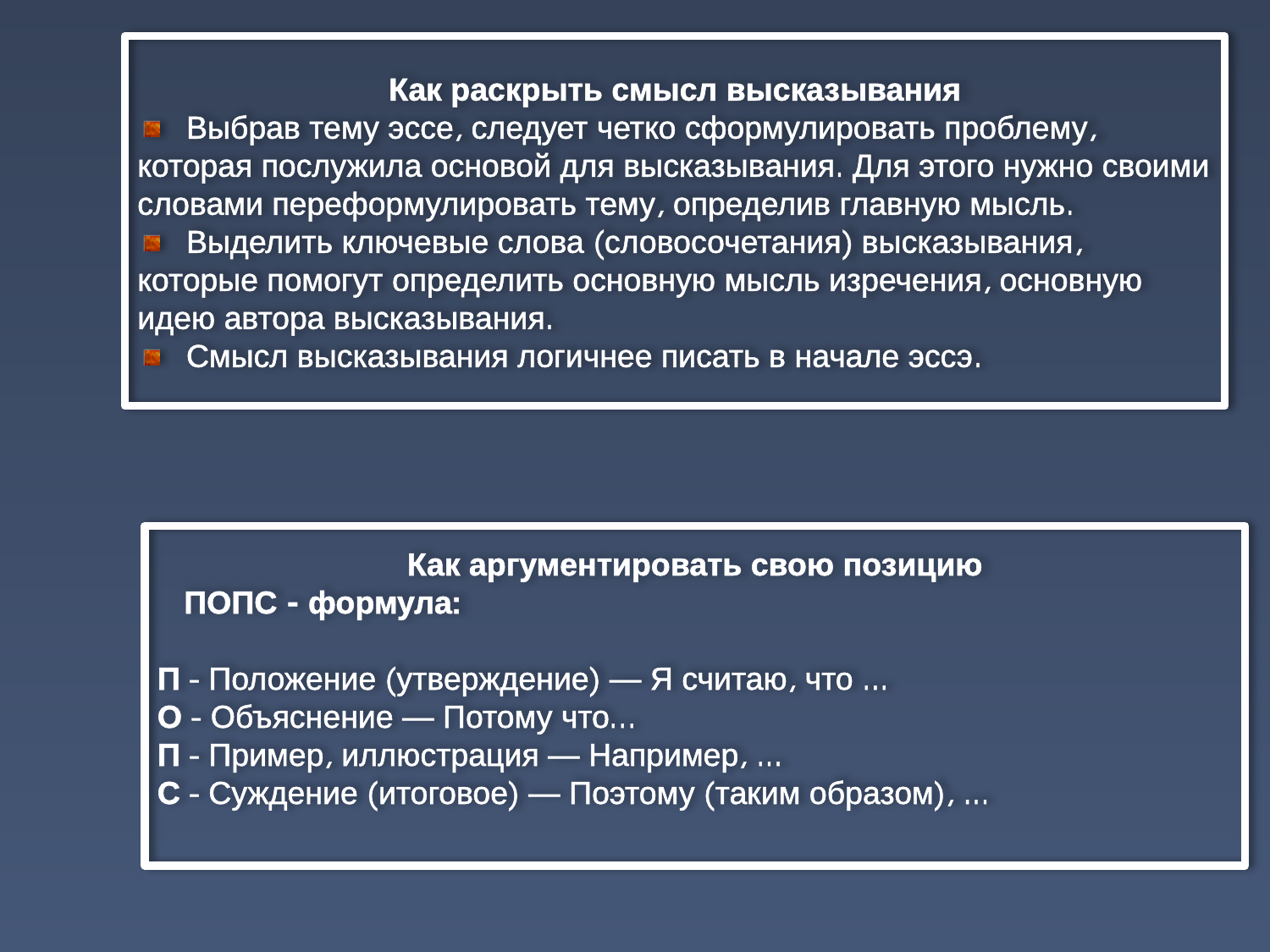

# Подходы к написанию эссе

Как раскрыть смысл высказывания
   Выбрав тему эссе, следует четко сформулировать проблему, которая послужила основой для высказывания. Для этого нужно своими словами переформулировать тему, определив главную мысль.
   Выделить ключевые слова (словосочетания) высказывания, которые помогут определить основную мысль изречения, основную идею автора высказывания.
   Смысл высказывания логичнее писать в начале эссэ.

Как аргументировать свою позицию
   ПОПС - формула:

П - Положение (утверждение) — Я считаю, что ...
О - Объяснение — Потому что…
П - Пример, иллюстрация — Например, ...
С - Суждение (итоговое) — Поэтому (таким образом), ...